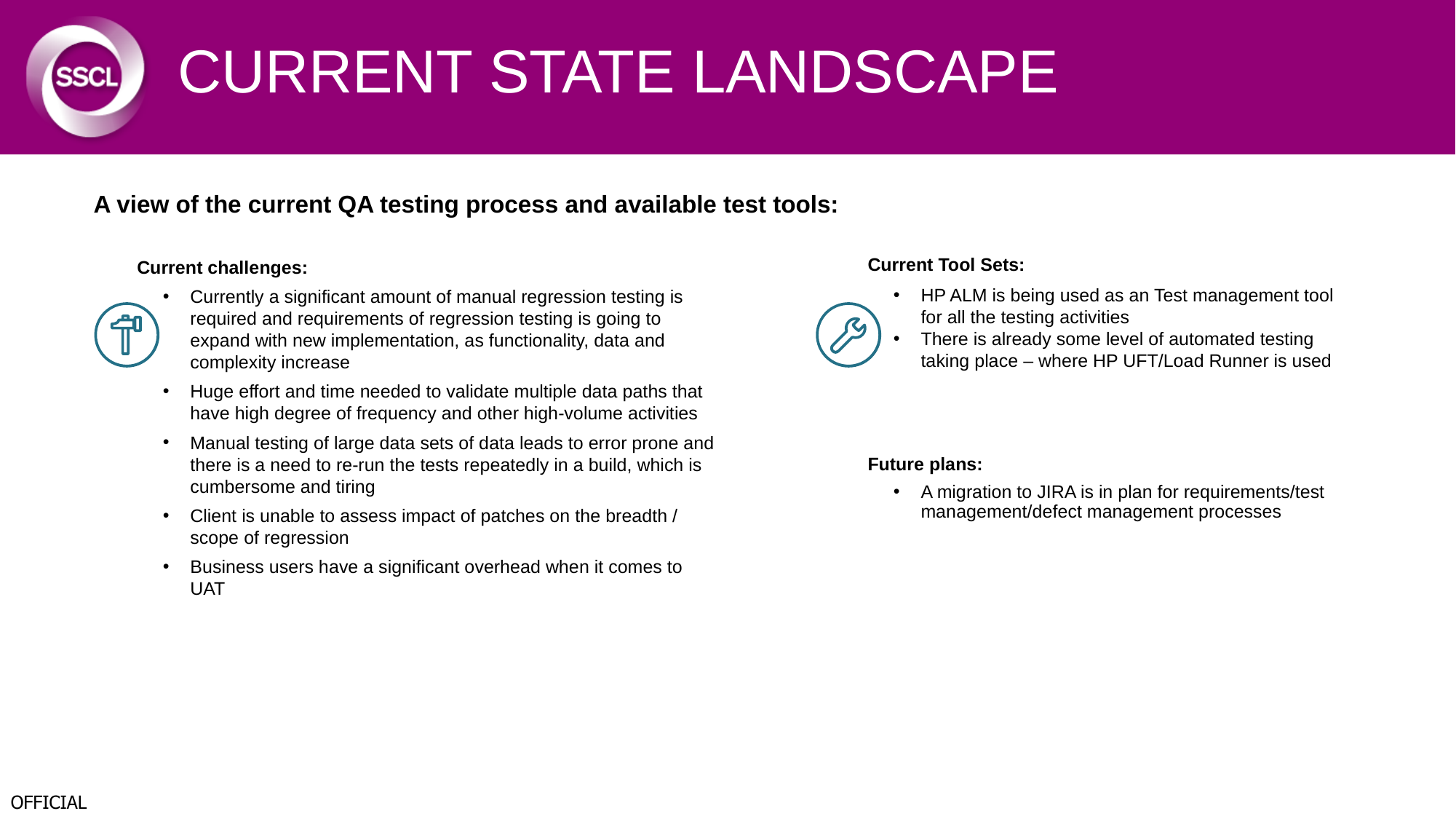

# Current state landscape
A view of the current QA testing process and available test tools:
Current Tool Sets:
HP ALM is being used as an Test management tool for all the testing activities
There is already some level of automated testing taking place – where HP UFT/Load Runner is used

Future plans:
A migration to JIRA is in plan for requirements/test management/defect management processes

Current challenges:
Currently a significant amount of manual regression testing is required and requirements of regression testing is going to expand with new implementation, as functionality, data and complexity increase
Huge effort and time needed to validate multiple data paths that have high degree of frequency and other high-volume activities
Manual testing of large data sets of data leads to error prone and there is a need to re-run the tests repeatedly in a build, which is cumbersome and tiring
Client is unable to assess impact of patches on the breadth / scope of regression
Business users have a significant overhead when it comes to UAT